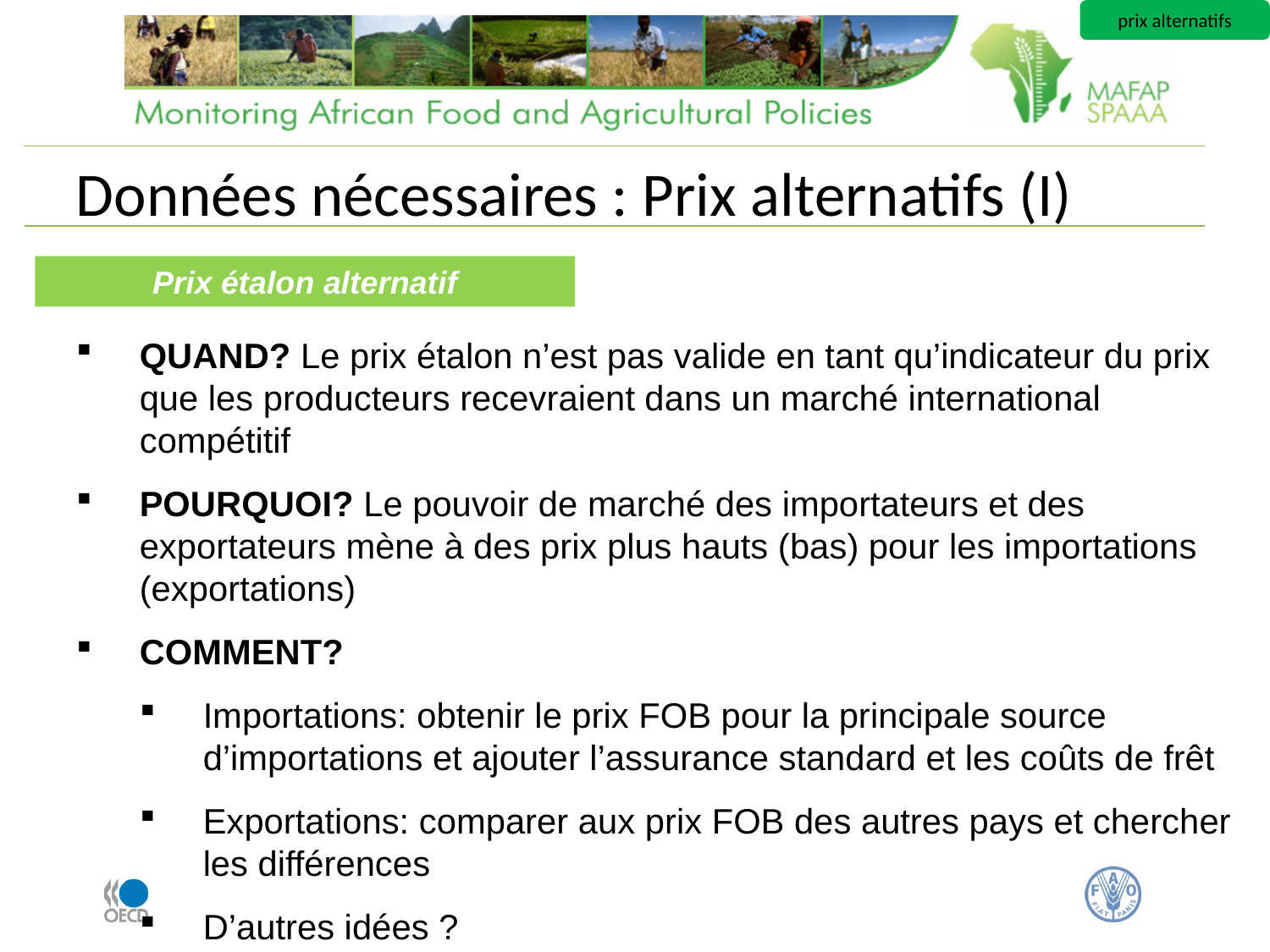

prix alternatifs
# Données nécessaires : Prix alternatifs (I)
Prix étalon alternatif
QUAND? Le prix étalon n’est pas valide en tant qu’indicateur du prix que les producteurs recevraient dans un marché international compétitif
POURQUOI? Le pouvoir de marché des importateurs et des exportateurs mène à des prix plus hauts (bas) pour les importations (exportations)
COMMENT?
Importations: obtenir le prix FOB pour la principale source d’importations et ajouter l’assurance standard et les coûts de frêt
Exportations: comparer aux prix FOB des autres pays et chercher les différences
D’autres idées ?